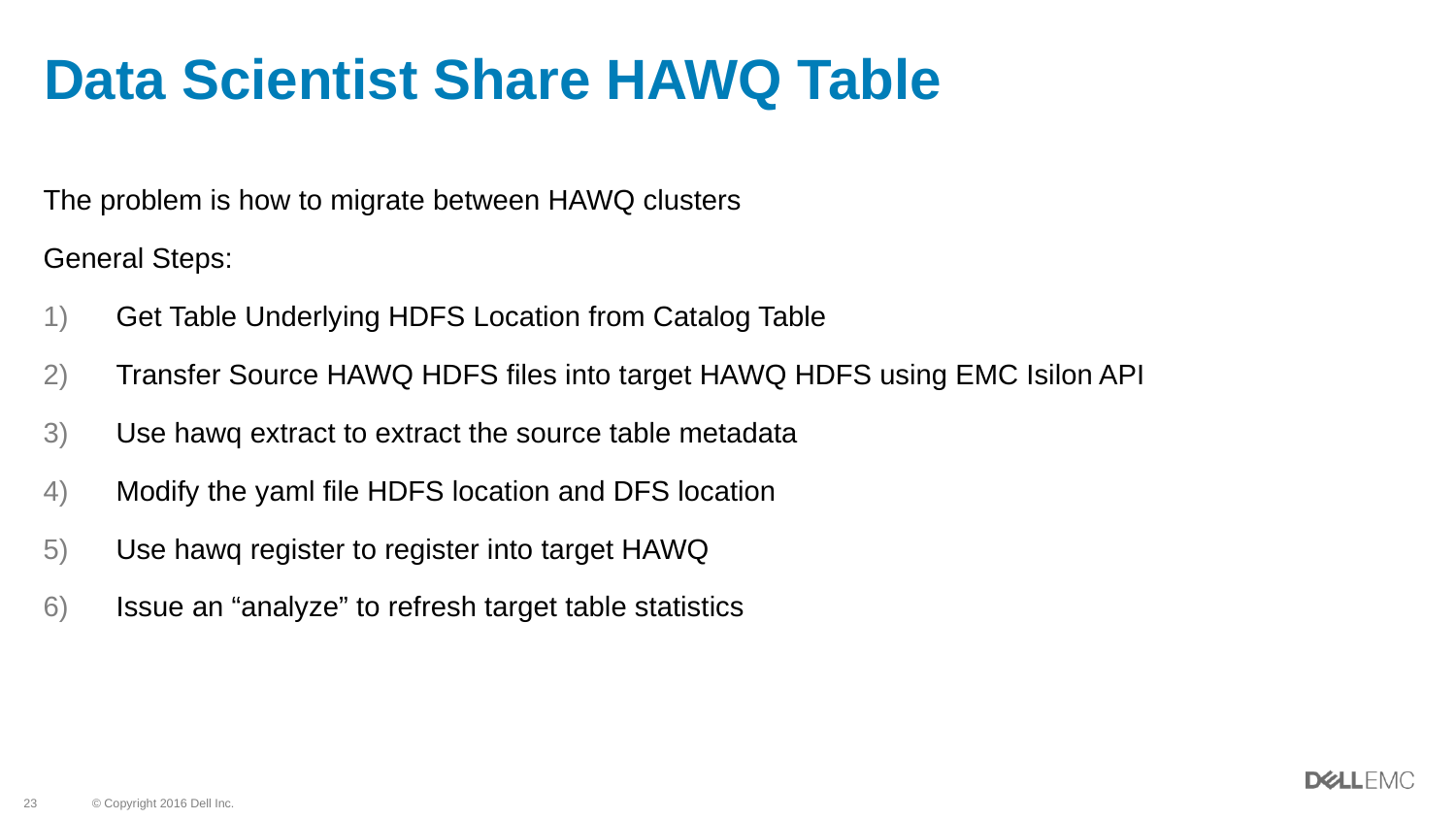

# Data Scientist Share HAWQ Table
The problem is how to migrate between HAWQ clusters
General Steps:
Get Table Underlying HDFS Location from Catalog Table
Transfer Source HAWQ HDFS files into target HAWQ HDFS using EMC Isilon API
Use hawq extract to extract the source table metadata
Modify the yaml file HDFS location and DFS location
Use hawq register to register into target HAWQ
Issue an “analyze” to refresh target table statistics